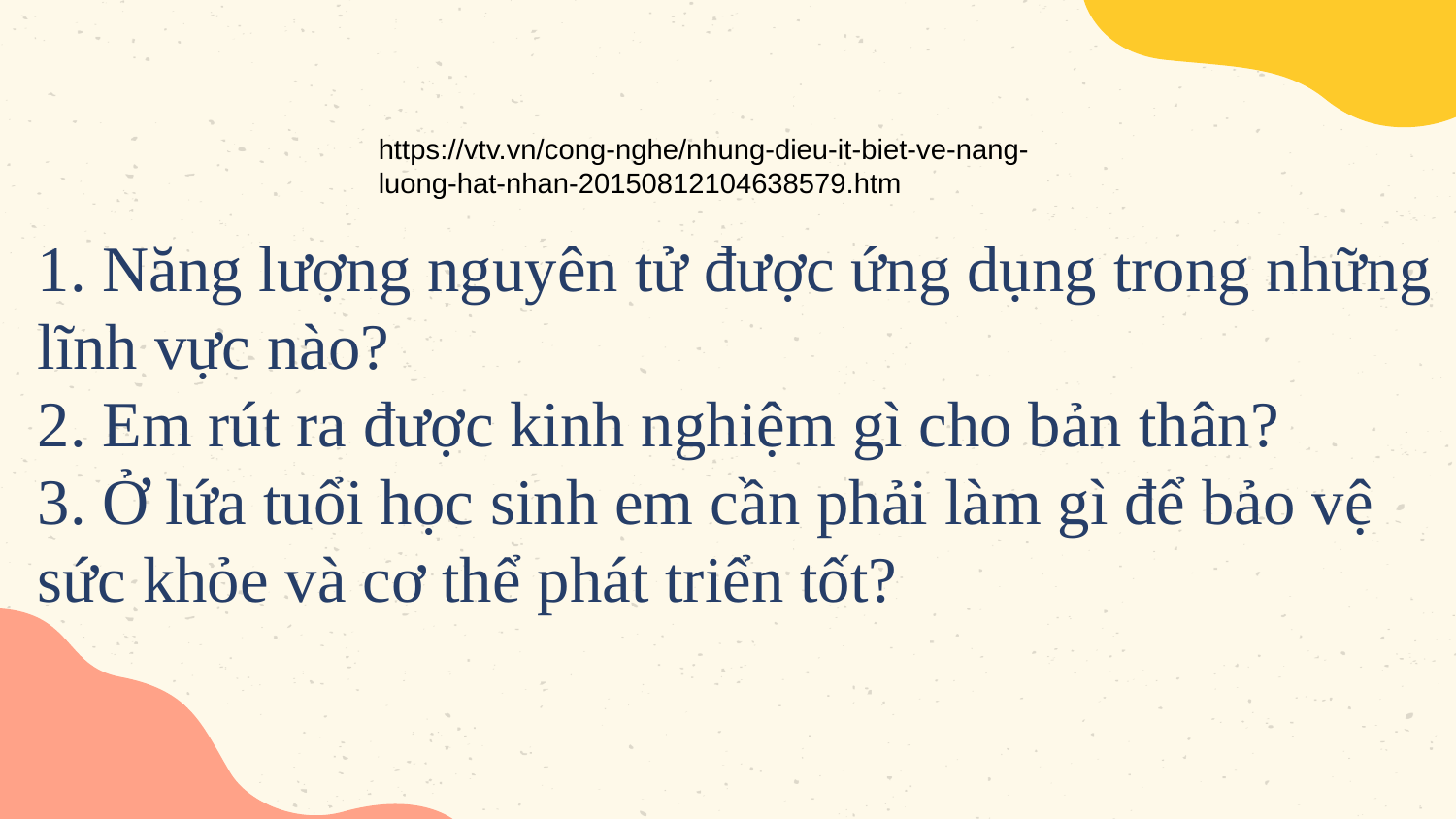

https://vtv.vn/cong-nghe/nhung-dieu-it-biet-ve-nang-luong-hat-nhan-20150812104638579.htm
1. Năng lượng nguyên tử được ứng dụng trong những
lĩnh vực nào?
2. Em rút ra được kinh nghiệm gì cho bản thân?
3. Ở lứa tuổi học sinh em cần phải làm gì để bảo vệ
sức khỏe và cơ thể phát triển tốt?